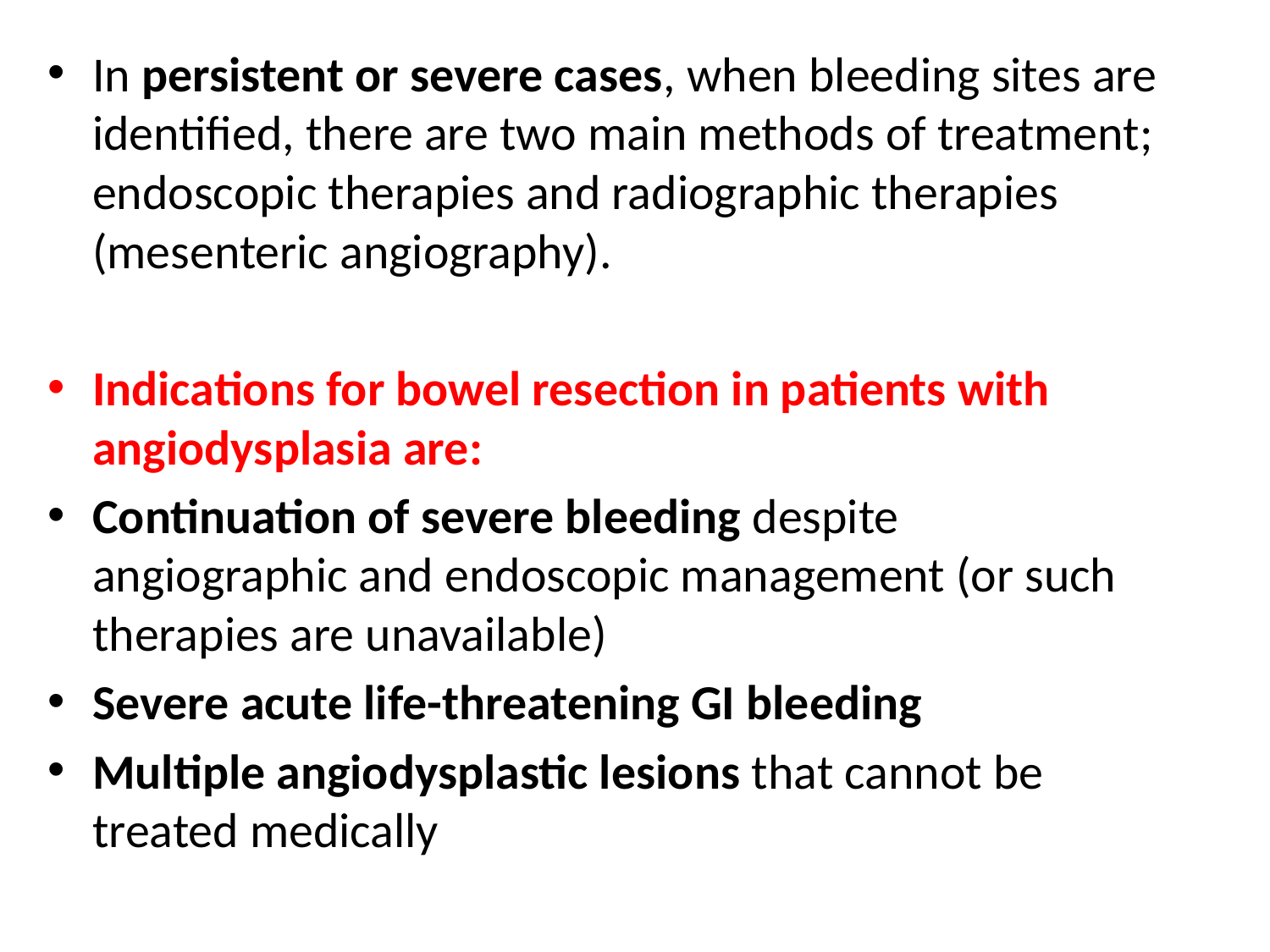

In persistent or severe cases, when bleeding sites are identified, there are two main methods of treatment; endoscopic therapies and radiographic therapies (mesenteric angiography).

Indications for bowel resection in patients with angiodysplasia are:
Continuation of severe bleeding despite angiographic and endoscopic management (or such therapies are unavailable)
Severe acute life-threatening GI bleeding
Multiple angiodysplastic lesions that cannot be treated medically